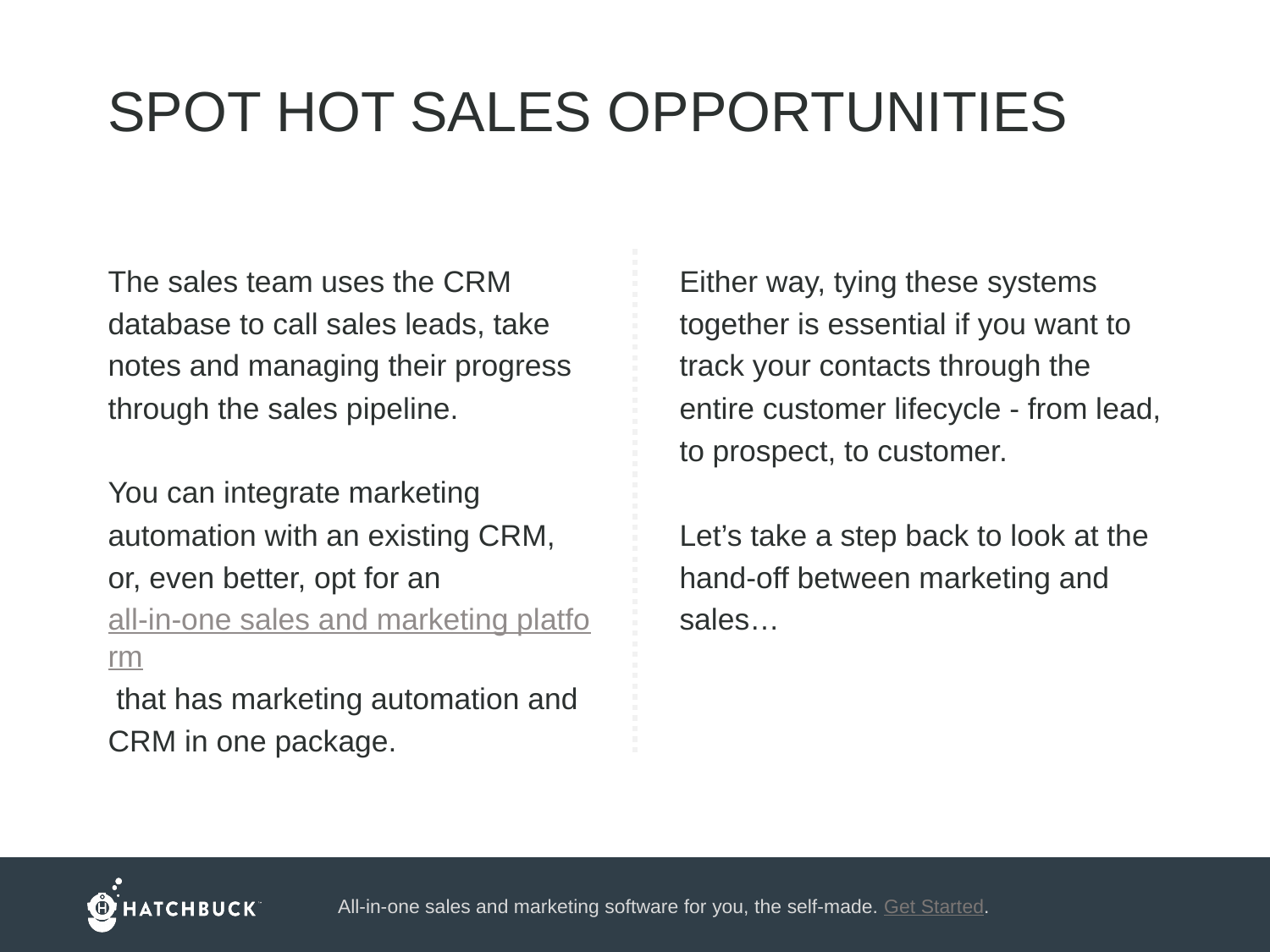

SPOT HOT SALES OPPORTUNITIES
The sales team uses the CRM database to call sales leads, take notes and managing their progress through the sales pipeline.

You can integrate marketing automation with an existing CRM, or, even better, opt for an all-in-one sales and marketing platform that has marketing automation and CRM in one package.
Either way, tying these systems together is essential if you want to track your contacts through the entire customer lifecycle - from lead, to prospect, to customer.
Let’s take a step back to look at the hand-off between marketing and sales…